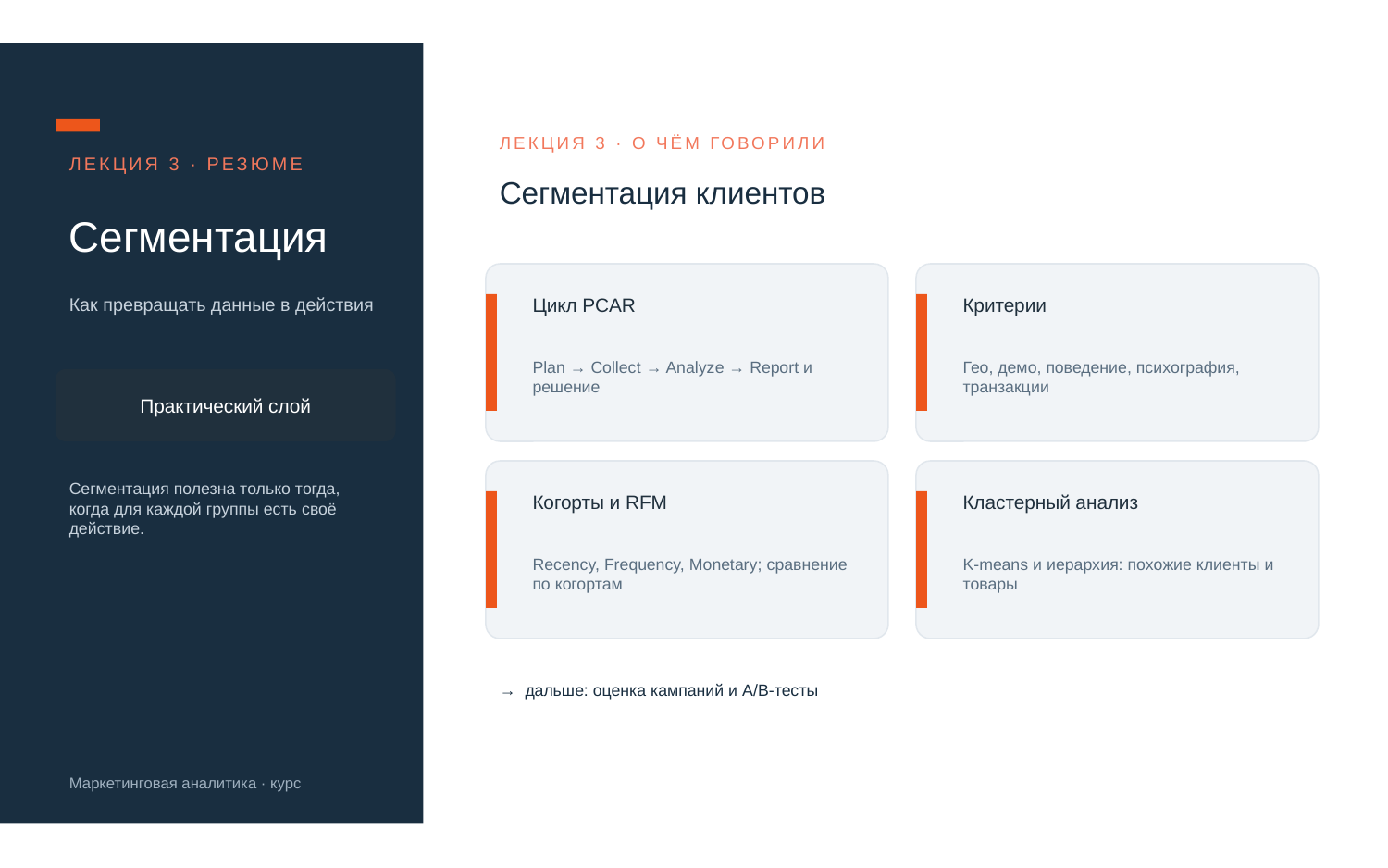

ЛЕКЦИЯ 3 · О ЧЁМ ГОВОРИЛИ
ЛЕКЦИЯ 3 · РЕЗЮМЕ
Сегментация клиентов
Сегментация

Как превращать данные в действия
Цикл PCAR
Критерии

Plan → Collect → Analyze → Report и решение
Гео, демо, поведение, психография, транзакции

Практический слой

Сегментация полезна только тогда, когда для каждой группы есть своё действие.
Когорты и RFM
Кластерный анализ

Recency, Frequency, Monetary; сравнение по когортам
K-means и иерархия: похожие клиенты и товары
→  дальше: оценка кампаний и A/B-тесты
Маркетинговая аналитика · курс